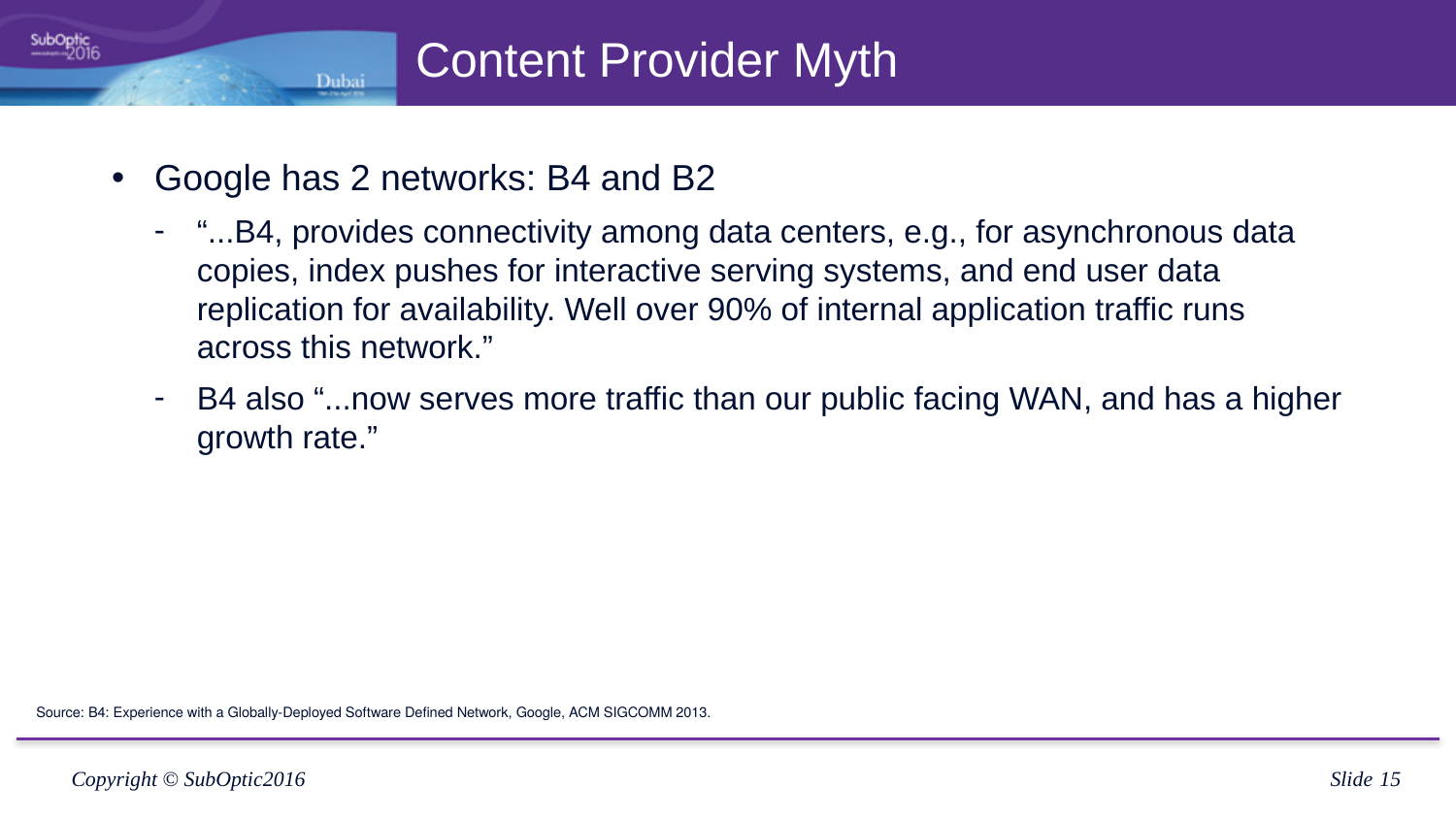

# Content Provider Myth
Google has 2 networks: B4 and B2
“...B4, provides connectivity among data centers, e.g., for asynchronous data copies, index pushes for interactive serving systems, and end user data replication for availability. Well over 90% of internal application traffic runs across this network.”
B4 also “...now serves more traffic than our public facing WAN, and has a higher growth rate.”

Source: B4: Experience with a Globally-Deployed Software Defined Network, Google, ACM SIGCOMM 2013.